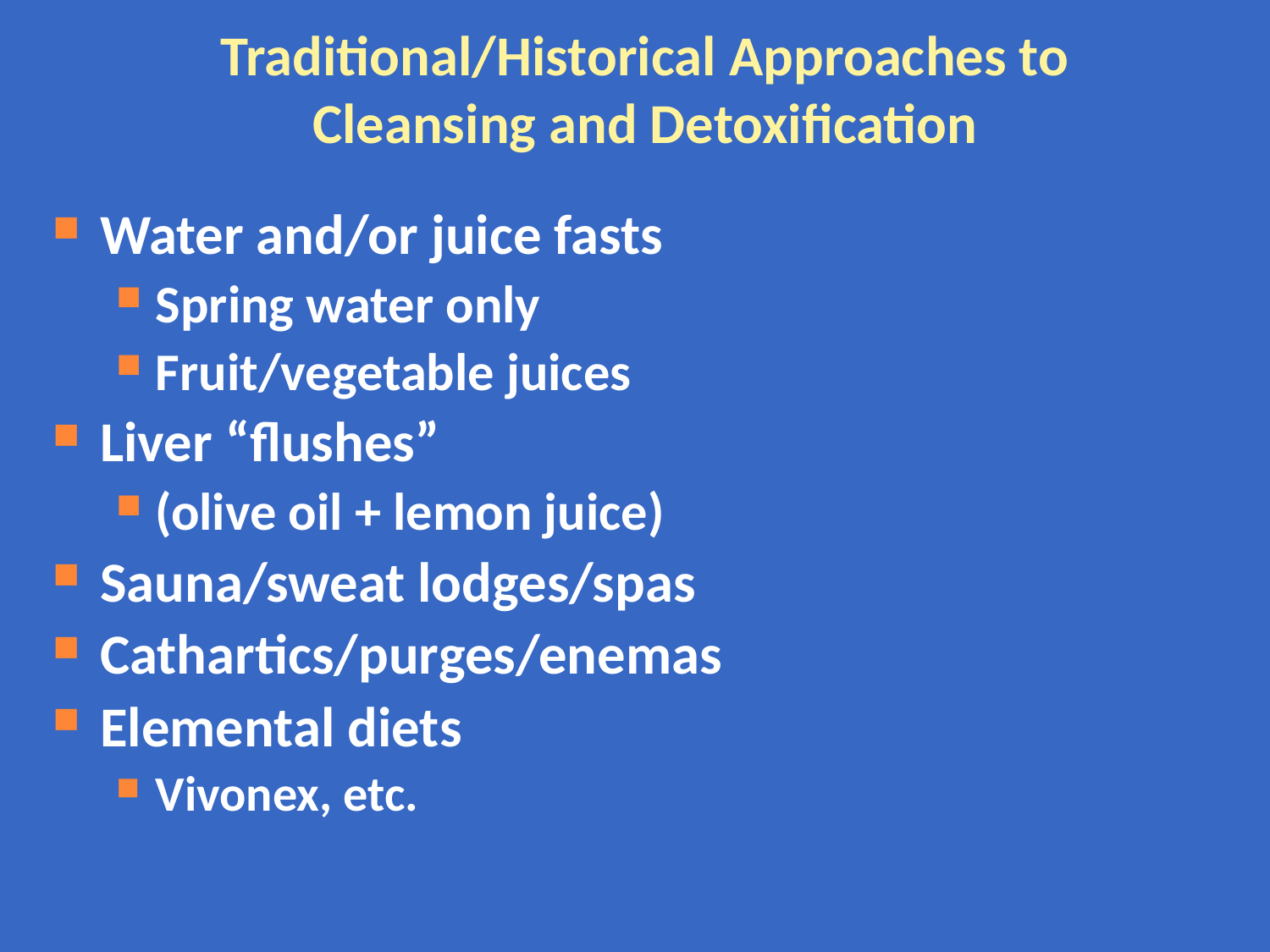

# Traditional/Historical Approaches to Cleansing and Detoxification
Water and/or juice fasts
Spring water only
Fruit/vegetable juices
Liver “flushes”
(olive oil + lemon juice)
Sauna/sweat lodges/spas
Cathartics/purges/enemas
Elemental diets
Vivonex, etc.